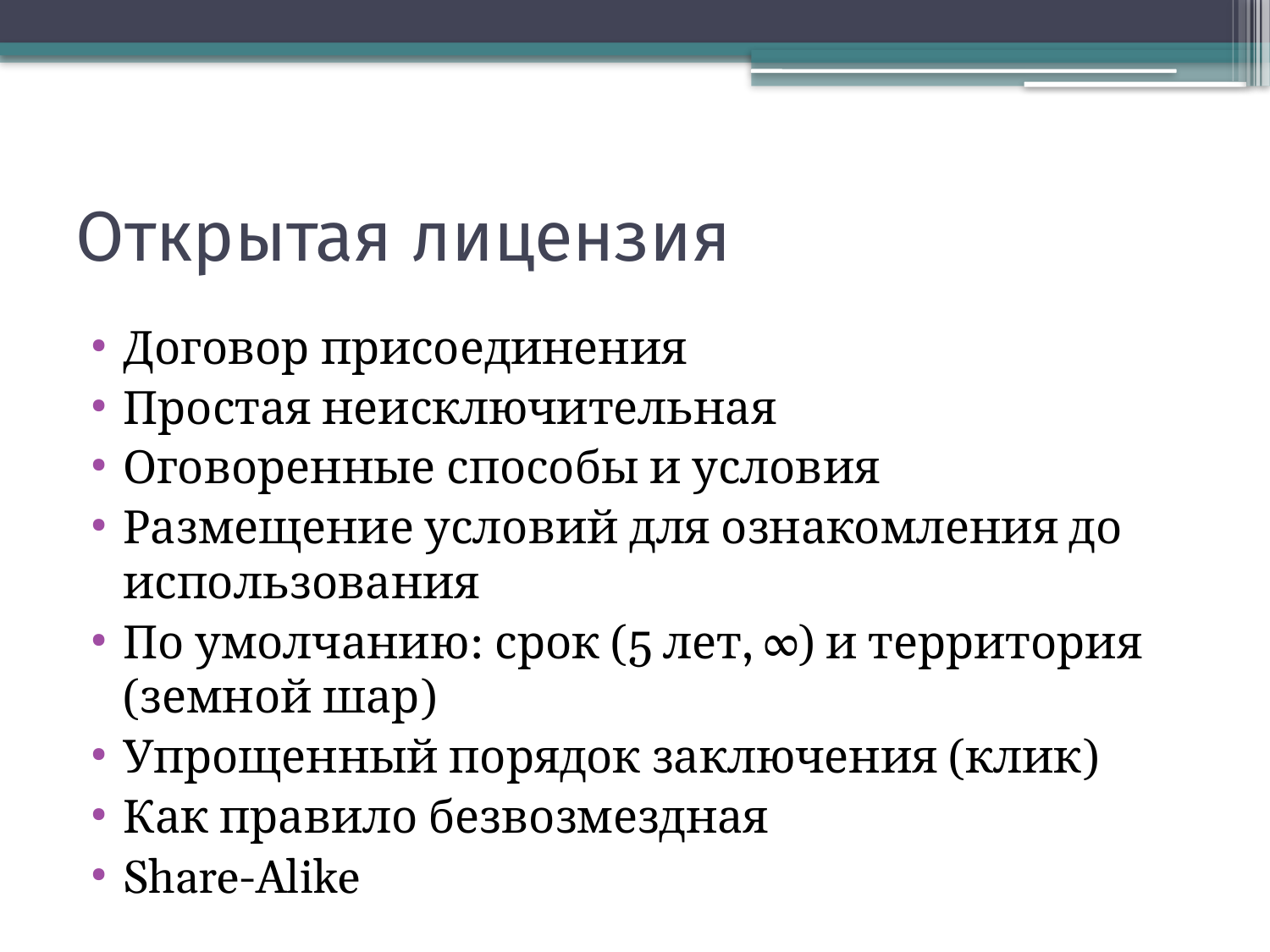

# Открытая лицензия
Договор присоединения
Простая неисключительная
Оговоренные способы и условия
Размещение условий для ознакомления до использования
По умолчанию: срок (5 лет, ∞) и территория (земной шар)
Упрощенный порядок заключения (клик)
Как правило безвозмездная
Share-Alike